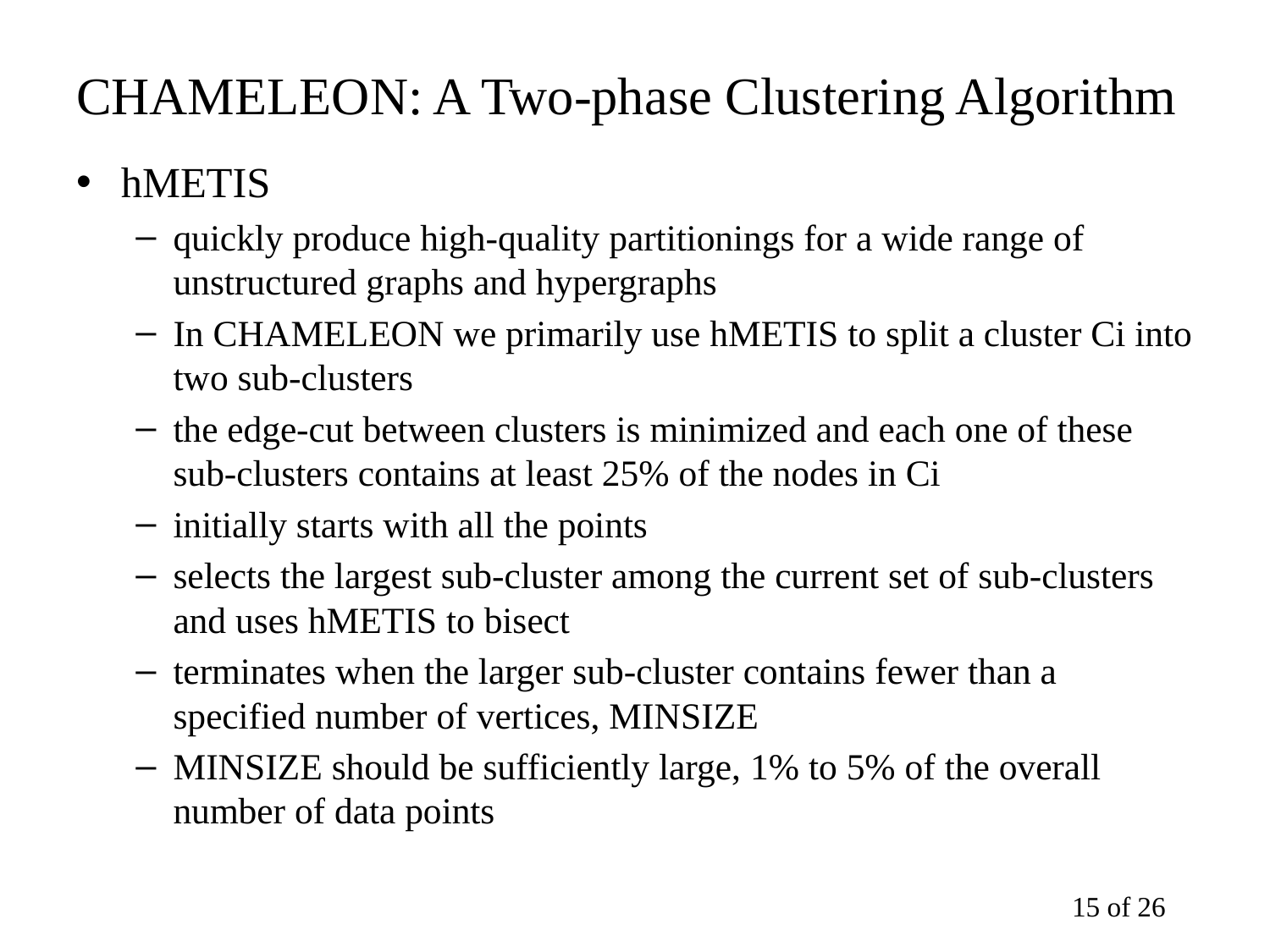

# CHAMELEON: A Two-phase Clustering Algorithm
hMETIS
quickly produce high-quality partitionings for a wide range of unstructured graphs and hypergraphs
In CHAMELEON we primarily use hMETIS to split a cluster Ci into two sub-clusters
the edge-cut between clusters is minimized and each one of these sub-clusters contains at least 25% of the nodes in Ci
initially starts with all the points
selects the largest sub-cluster among the current set of sub-clusters and uses hMETIS to bisect
terminates when the larger sub-cluster contains fewer than a specified number of vertices, MINSIZE
MINSIZE should be sufficiently large, 1% to 5% of the overall number of data points